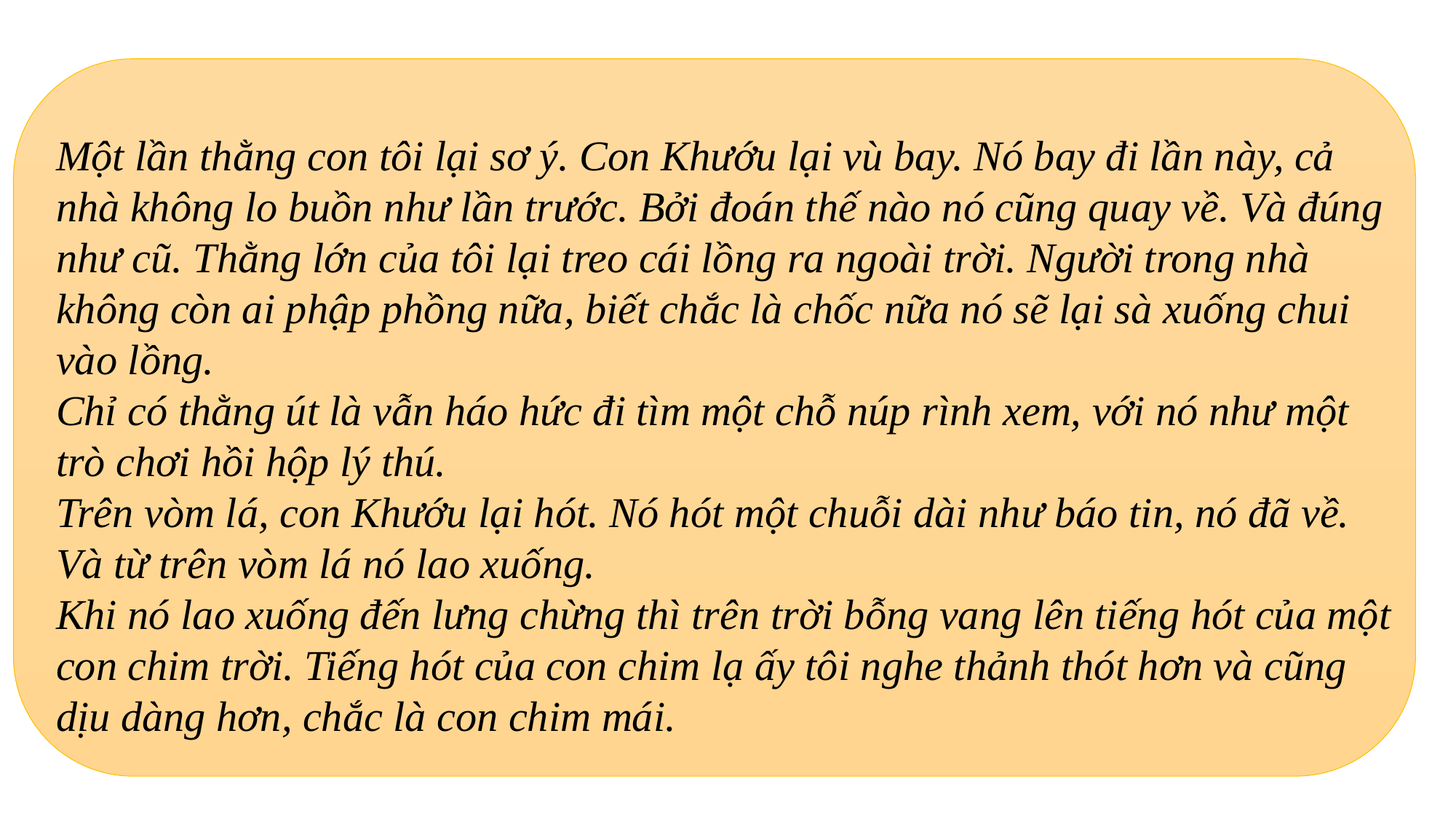

Một lần thằng con tôi lại sơ ý. Con Khướu lại vù bay. Nó bay đi lần này, cả nhà không lo buồn như lần trước. Bởi đoán thế nào nó cũng quay về. Và đúng như cũ. Thằng lớn của tôi lại treo cái lồng ra ngoài trời. Người trong nhà không còn ai phập phồng nữa, biết chắc là chốc nữa nó sẽ lại sà xuống chui vào lồng.
Chỉ có thằng út là vẫn háo hức đi tìm một chỗ núp rình xem, với nó như một trò chơi hồi hộp lý thú.
Trên vòm lá, con Khướu lại hót. Nó hót một chuỗi dài như báo tin, nó đã về. Và từ trên vòm lá nó lao xuống.
Khi nó lao xuống đến lưng chừng thì trên trời bỗng vang lên tiếng hót của một con chim trời. Tiếng hót của con chim lạ ấy tôi nghe thảnh thót hơn và cũng dịu dàng hơn, chắc là con chim mái.